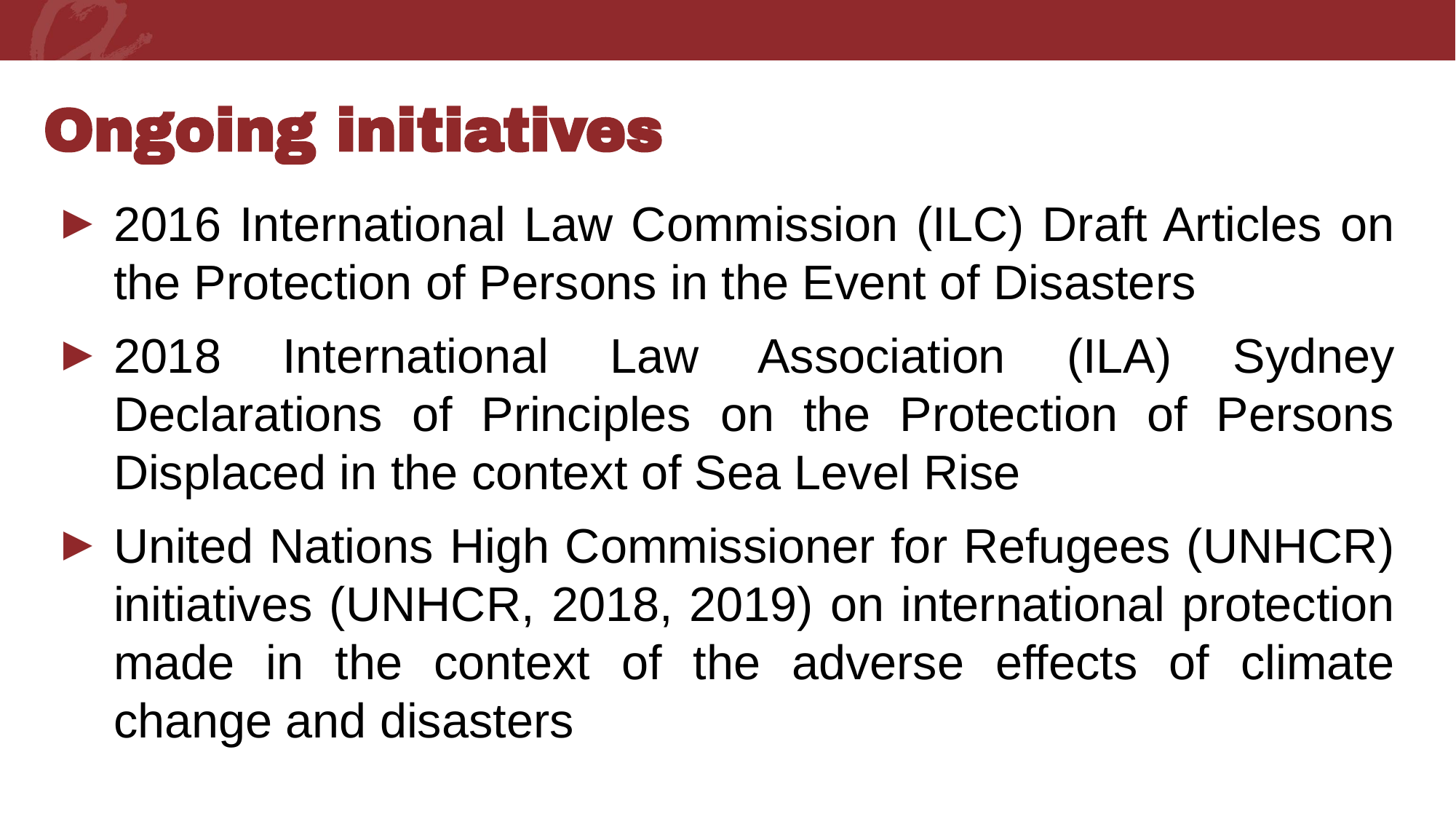

Ongoing initiatives
2016 International Law Commission (ILC) Draft Articles on the Protection of Persons in the Event of Disasters
2018 International Law Association (ILA) Sydney Declarations of Principles on the Protection of Persons Displaced in the context of Sea Level Rise
United Nations High Commissioner for Refugees (UNHCR) initiatives (UNHCR, 2018, 2019) on international protection made in the context of the adverse effects of climate change and disasters